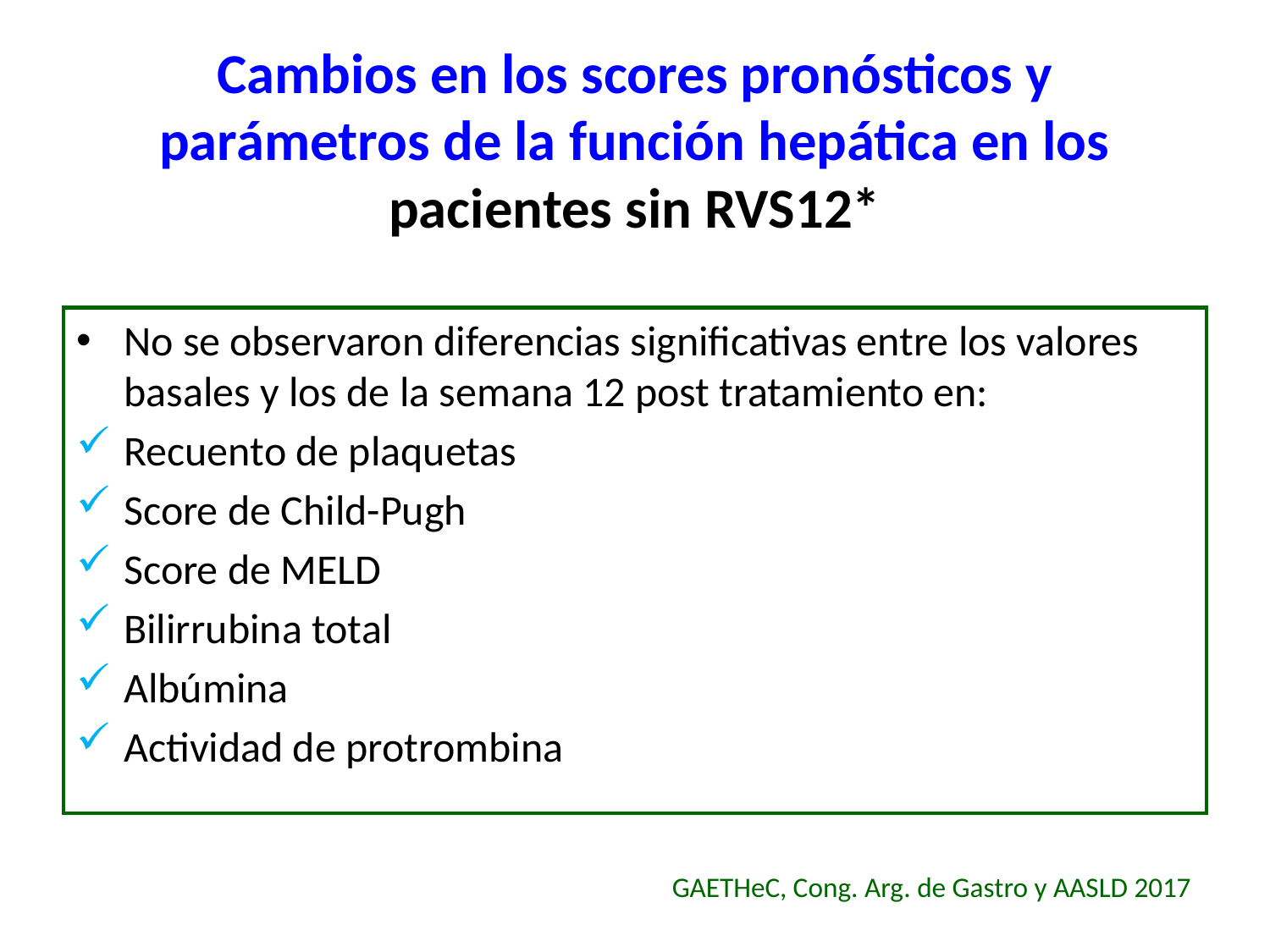

# Cambios en los scores pronósticos y parámetros de la función hepática en los pacientes sin RVS12*
No se observaron diferencias significativas entre los valores basales y los de la semana 12 post tratamiento en:
Recuento de plaquetas
Score de Child-Pugh
Score de MELD
Bilirrubina total
Albúmina
Actividad de protrombina
GAETHeC, Cong. Arg. de Gastro y AASLD 2017